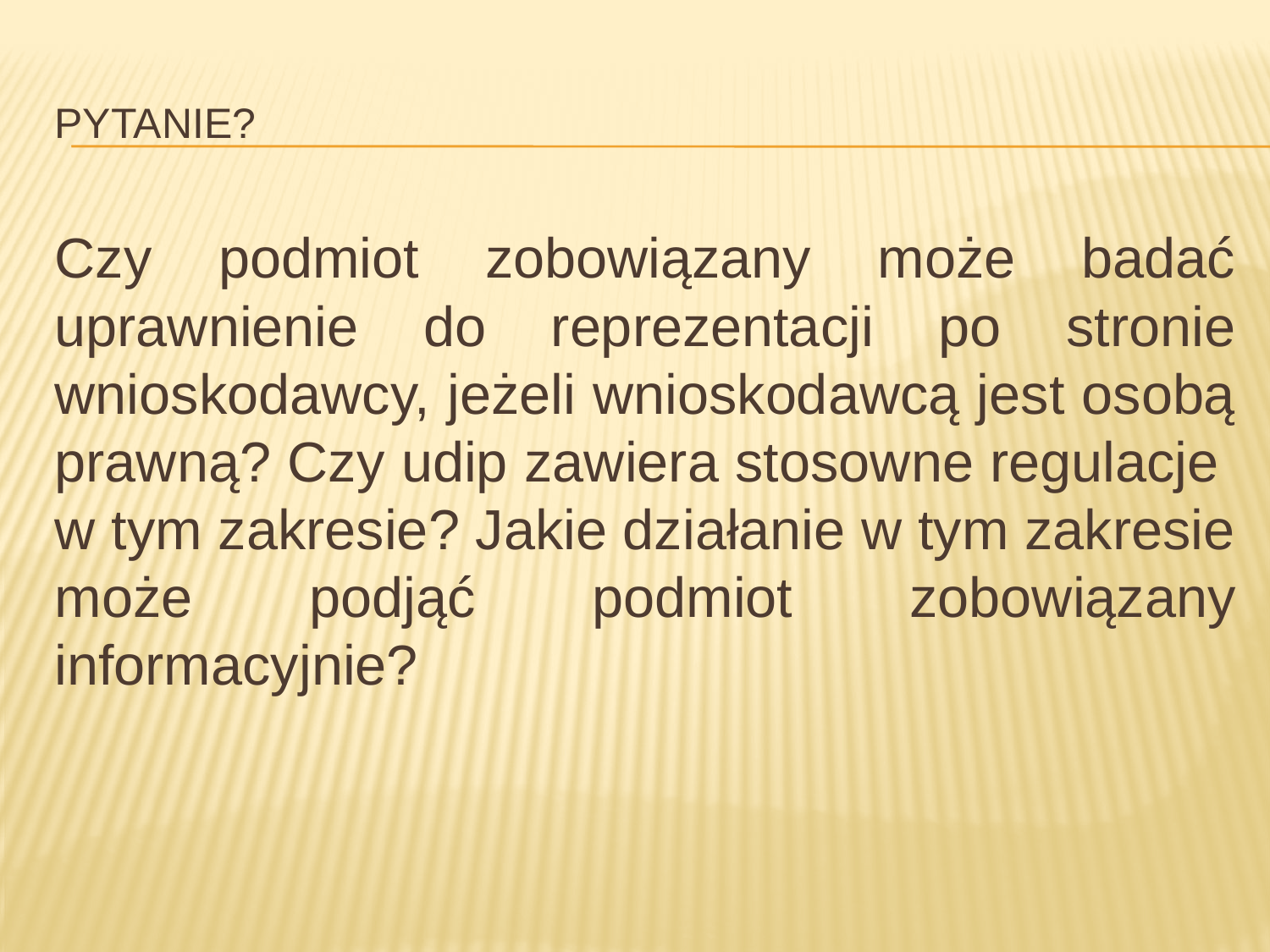

# Pytanie?
Czy podmiot zobowiązany może badać uprawnienie do reprezentacji po stronie wnioskodawcy, jeżeli wnioskodawcą jest osobą prawną? Czy udip zawiera stosowne regulacje  w tym zakresie? Jakie działanie w tym zakresie może podjąć podmiot zobowiązany informacyjnie?